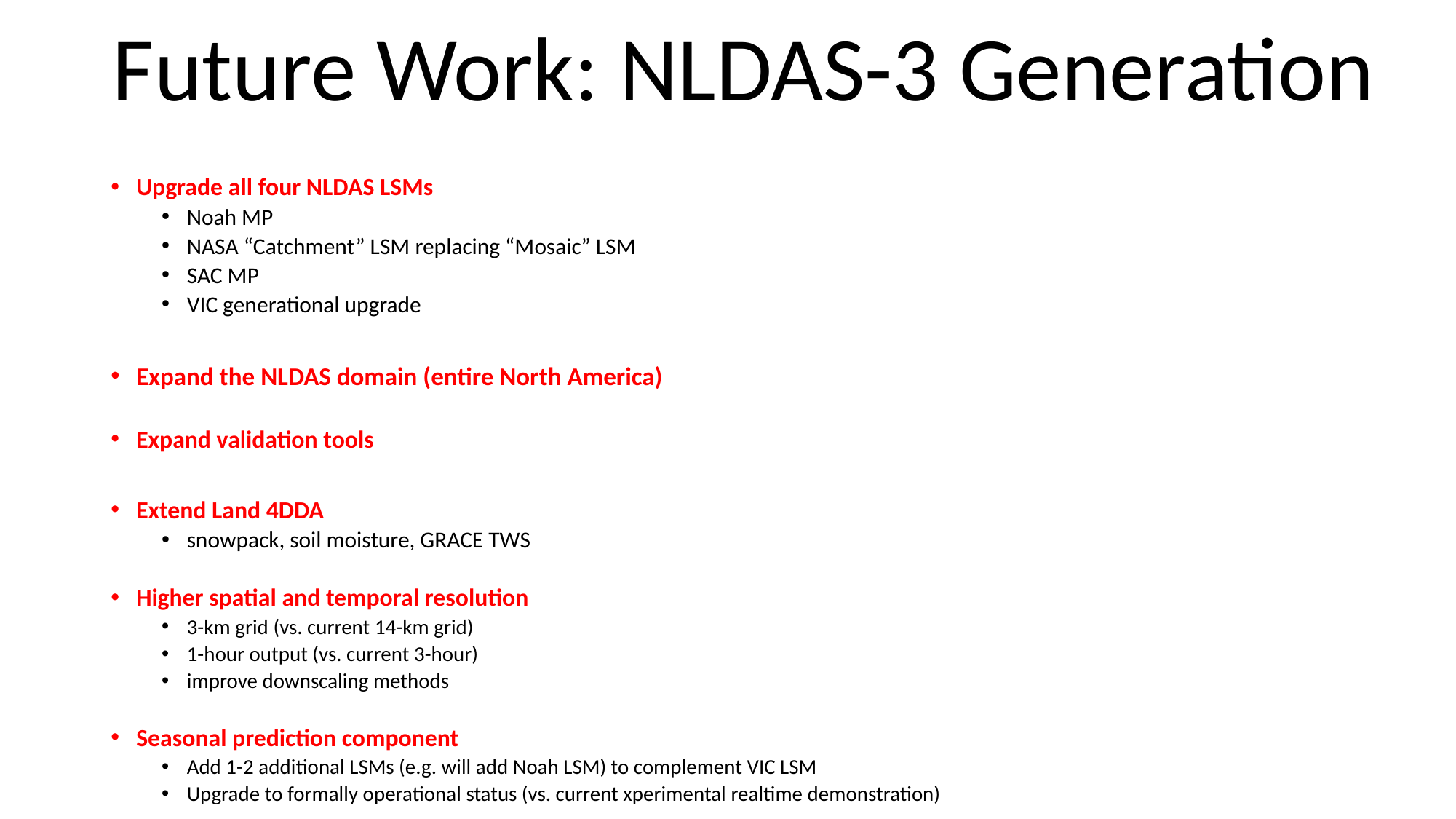

# Future Work: NLDAS-3 Generation

Upgrade all four NLDAS LSMs
Noah MP
NASA “Catchment” LSM replacing “Mosaic” LSM
SAC MP
VIC generational upgrade

Expand the NLDAS domain (entire North America)

Expand validation tools

Extend Land 4DDA
snowpack, soil moisture, GRACE TWS

Higher spatial and temporal resolution
3-km grid (vs. current 14-km grid)
1-hour output (vs. current 3-hour)
improve downscaling methods

Seasonal prediction component
Add 1-2 additional LSMs (e.g. will add Noah LSM) to complement VIC LSM
Upgrade to formally operational status (vs. current xperimental realtime demonstration)